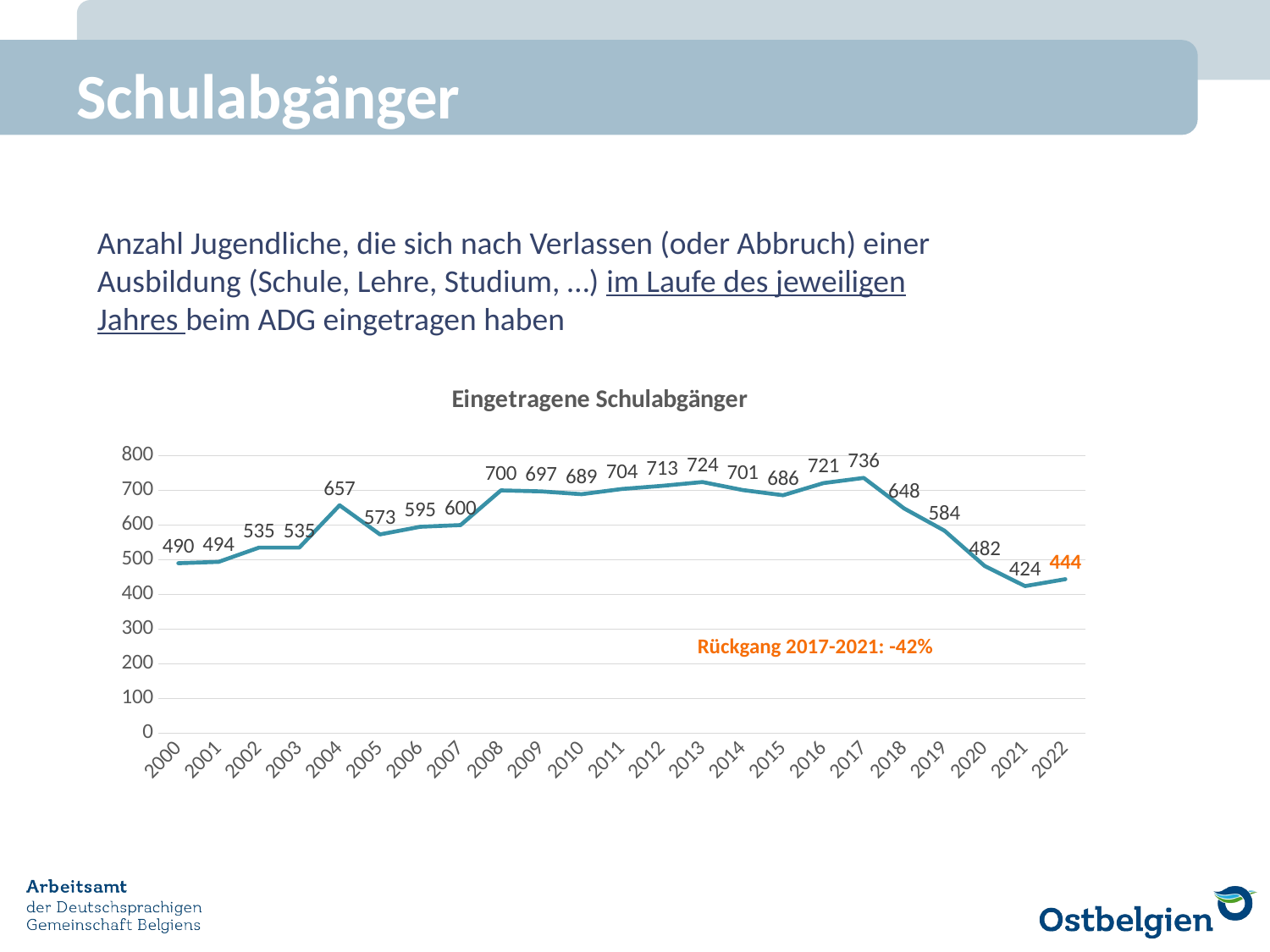

# Schulabgänger
Anzahl Jugendliche, die sich nach Verlassen (oder Abbruch) einer Ausbildung (Schule, Lehre, Studium, …) im Laufe des jeweiligen Jahres beim ADG eingetragen haben

### Chart: Eingetragene Schulabgänger

| Category |  |
|---|---|
| 2000 | 490.0 |
| 2001 | 494.0 |
| 2002 | 535.0 |
| 2003 | 535.0 |
| 2004 | 657.0 |
| 2005 | 573.0 |
| 2006 | 595.0 |
| 2007 | 600.0 |
| 2008 | 700.0 |
| 2009 | 697.0 |
| 2010 | 689.0 |
| 2011 | 704.0 |
| 2012 | 713.0 |
| 2013 | 724.0 |
| 2014 | 701.0 |
| 2015 | 686.0 |
| 2016 | 721.0 |
| 2017 | 736.0 |
| 2018 | 648.0 |
| 2019 | 584.0 |
| 2020 | 482.0 |
| 2021 | 424.0 |
| 2022 | 444.0 |
Rückgang 2017-2021: -42%